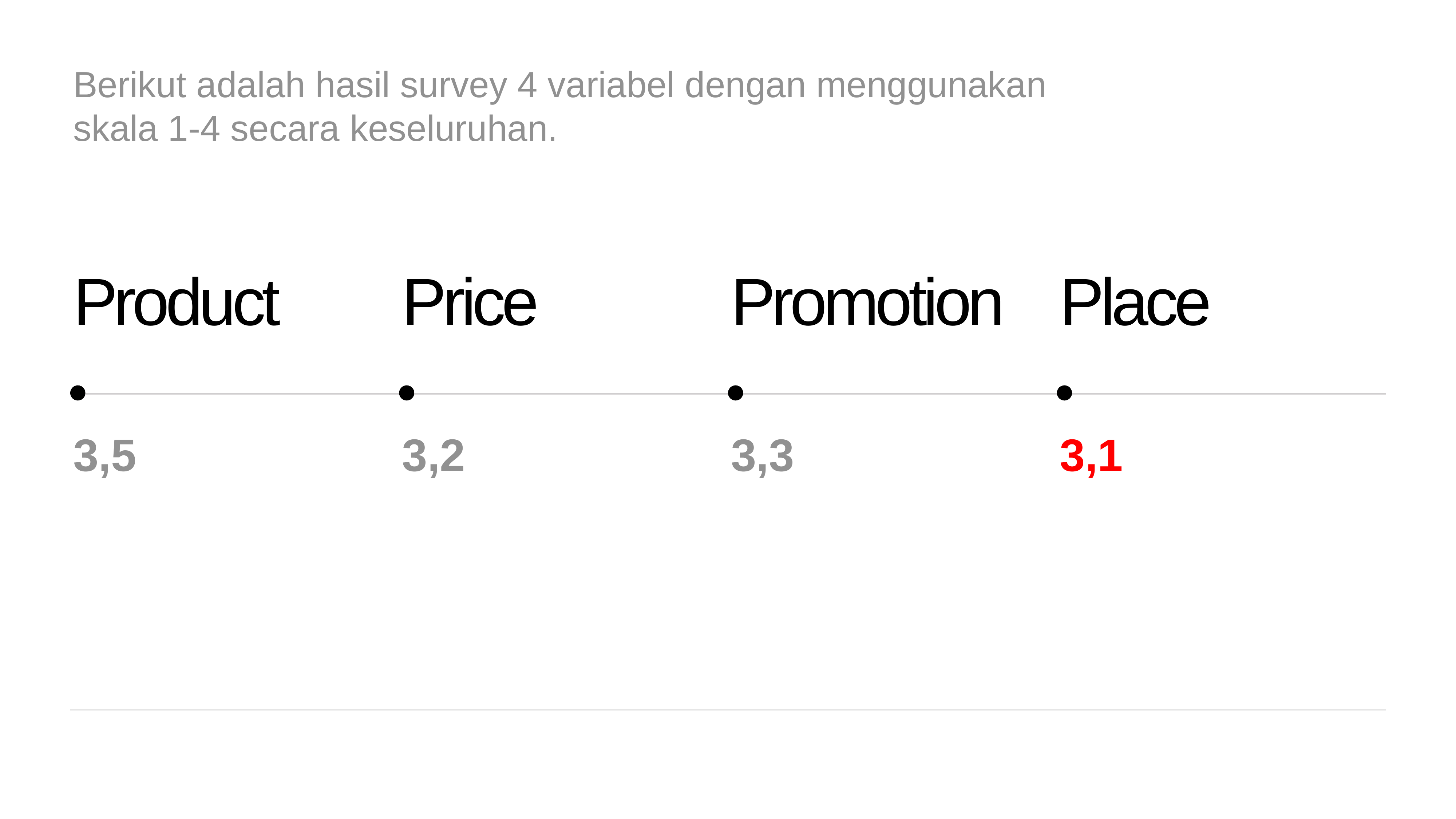

Berikut adalah hasil survey 4 variabel dengan menggunakan skala 1-4 secara keseluruhan.
Price
Promotion
Place
Product

3,5
3,2
3,3
3,1